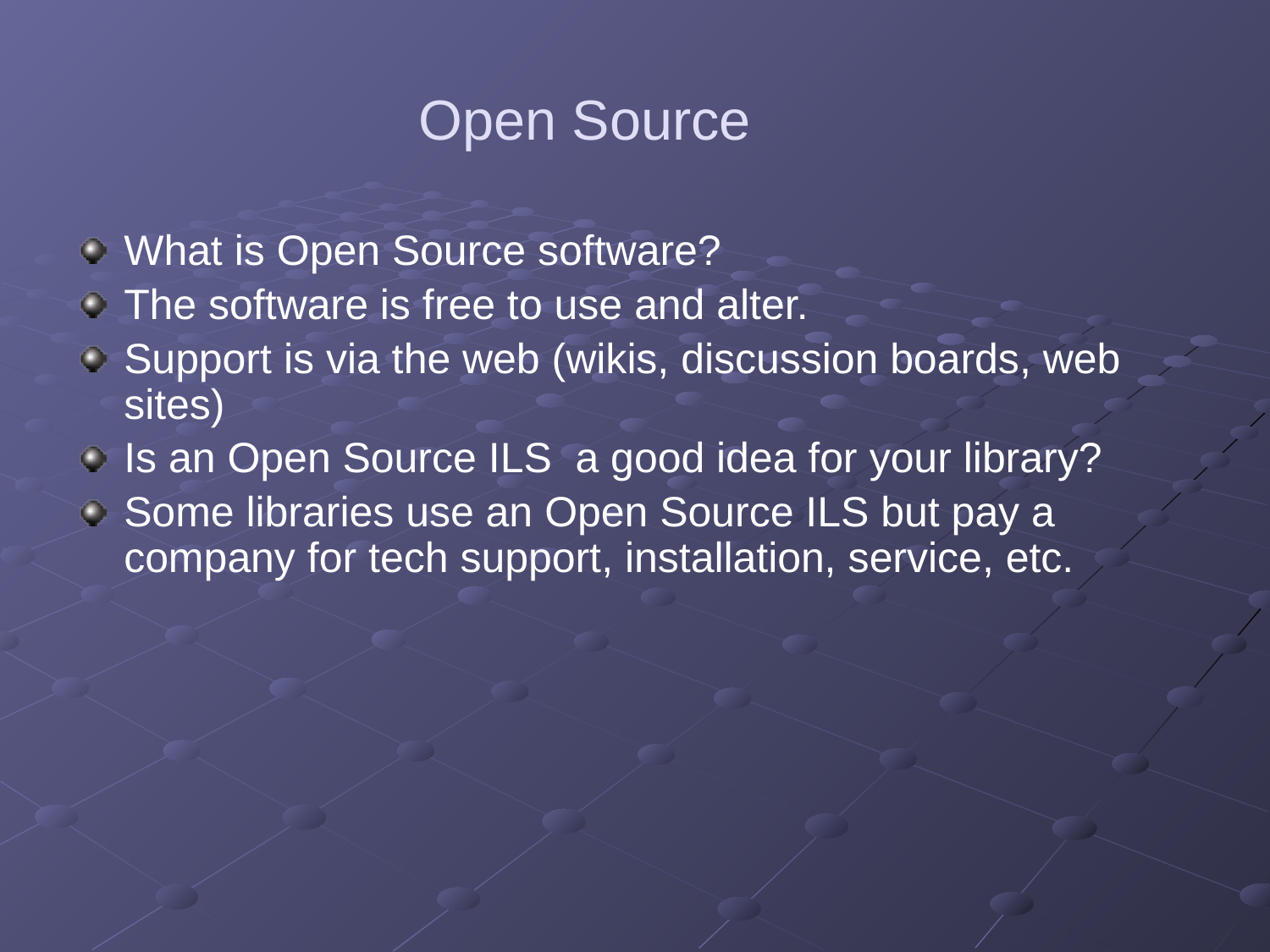

# Open Source
What is Open Source software?
The software is free to use and alter.
Support is via the web (wikis, discussion boards, web sites)
Is an Open Source ILS  a good idea for your library?
Some libraries use an Open Source ILS but pay a company for tech support, installation, service, etc.